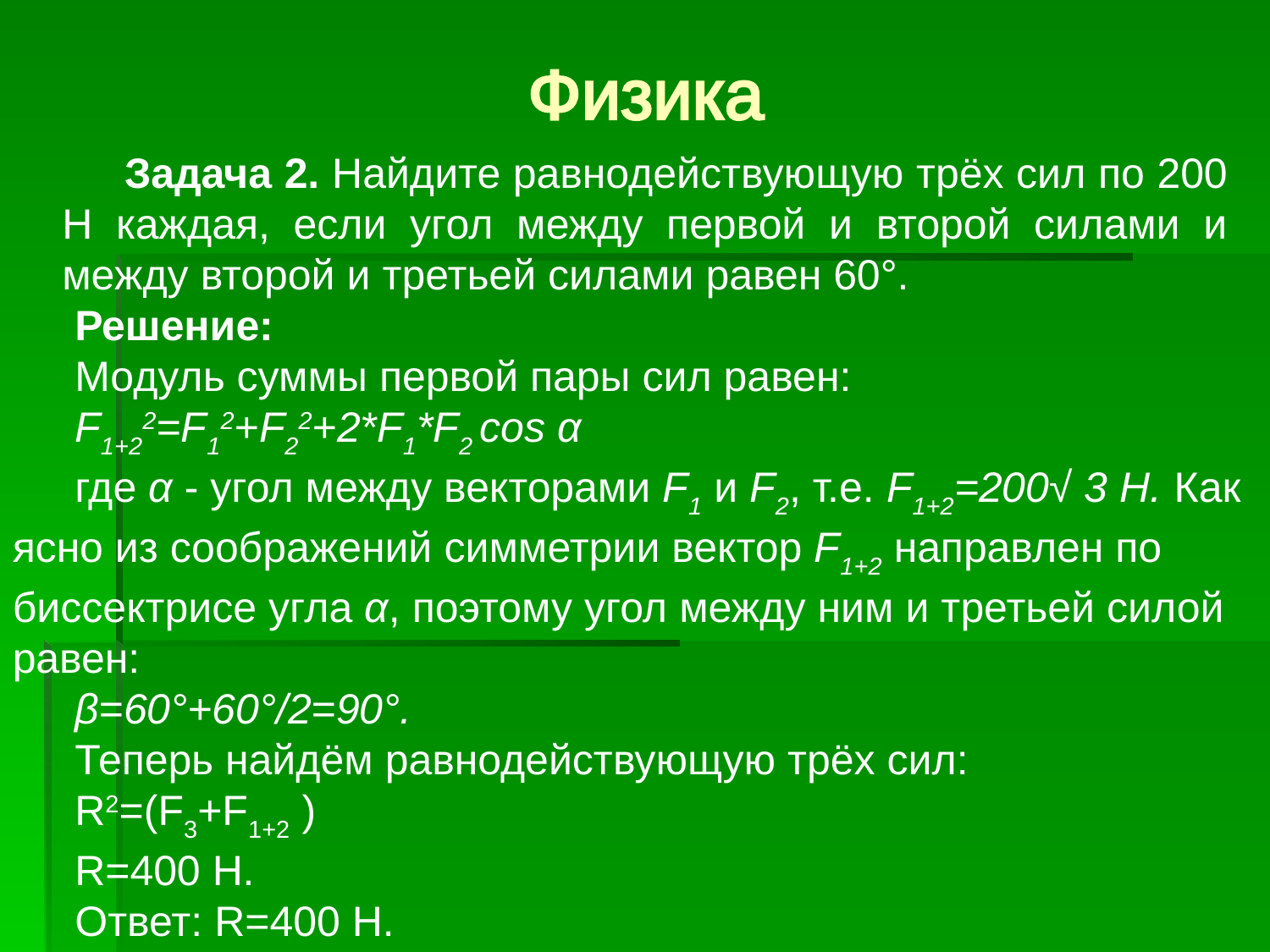

# Физика
Задача 2. Найдите равнодействующую трёх сил по 200 Н каждая, если угол между первой и второй силами и между второй и третьей силами равен 60°.
Решение:
Модуль суммы первой пары сил равен:
F1+22=F12+F22+2*F1*F2 cos α
где α - угол между векторами F1 и F2, т.е. F1+2=200√ 3 Н. Как ясно из соображений симметрии вектор F1+2 направлен по биссектрисе угла α, поэтому угол между ним и третьей силой равен:
β=60°+60°/2=90°.
Теперь найдём равнодействующую трёх сил:
R2=(F3+F1+2 )
R=400 Н.
Ответ: R=400 Н.